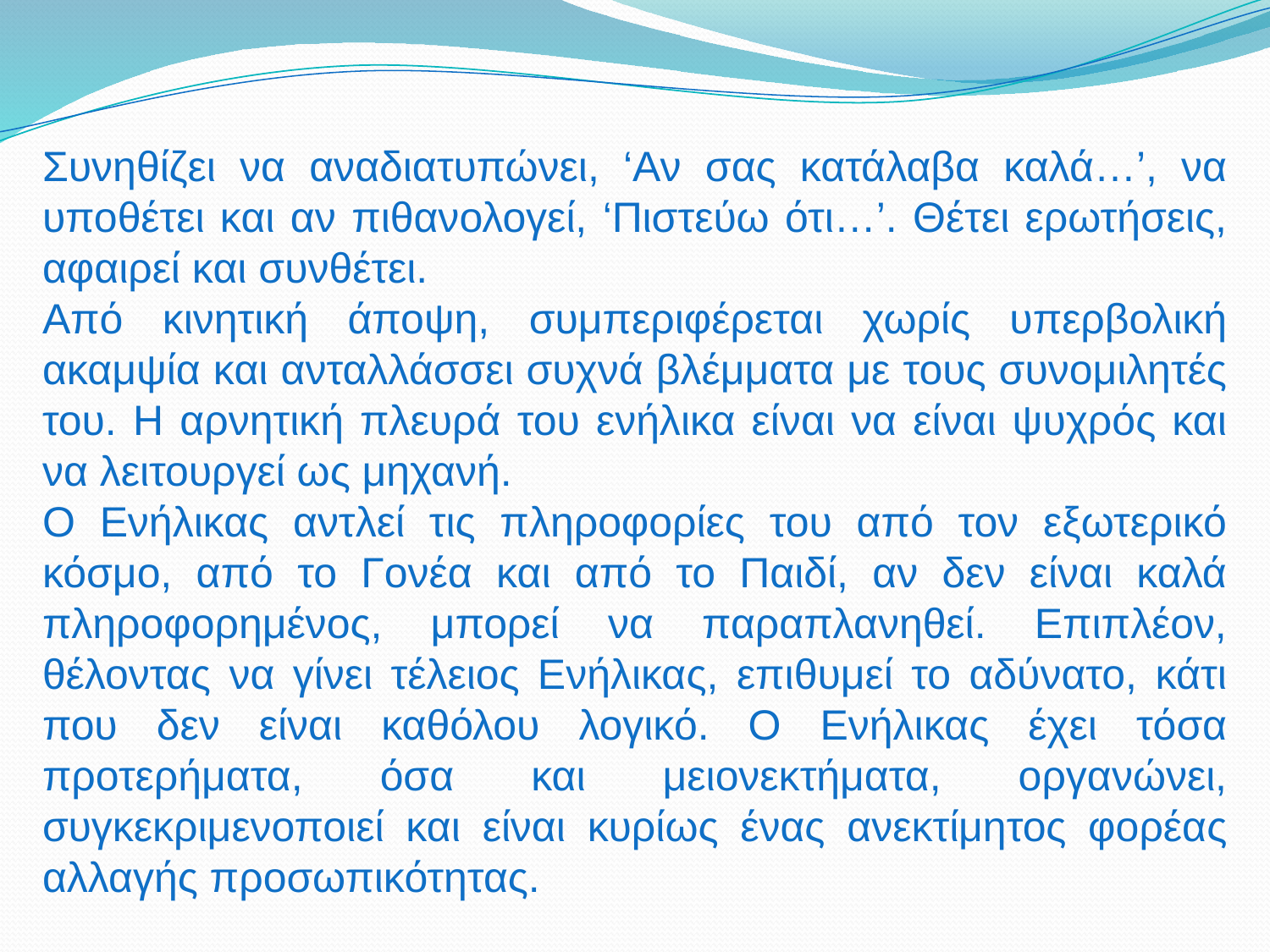

Συνηθίζει να αναδιατυπώνει, ‘Αν σας κατάλαβα καλά…’, να υποθέτει και αν πιθανολογεί, ‘Πιστεύω ότι…’. Θέτει ερωτήσεις, αφαιρεί και συνθέτει.
Από κινητική άποψη, συμπεριφέρεται χωρίς υπερβολική ακαμψία και ανταλλάσσει συχνά βλέμματα με τους συνομιλητές του. Η αρνητική πλευρά του ενήλικα είναι να είναι ψυχρός και να λειτουργεί ως μηχανή.
Ο Ενήλικας αντλεί τις πληροφορίες του από τον εξωτερικό κόσμο, από το Γονέα και από το Παιδί, αν δεν είναι καλά πληροφορημένος, μπορεί να παραπλανηθεί. Επιπλέον, θέλοντας να γίνει τέλειος Ενήλικας, επιθυμεί το αδύνατο, κάτι που δεν είναι καθόλου λογικό. Ο Ενήλικας έχει τόσα προτερήματα, όσα και μειονεκτήματα, οργανώνει, συγκεκριμενοποιεί και είναι κυρίως ένας ανεκτίμητος φορέας αλλαγής προσωπικότητας.